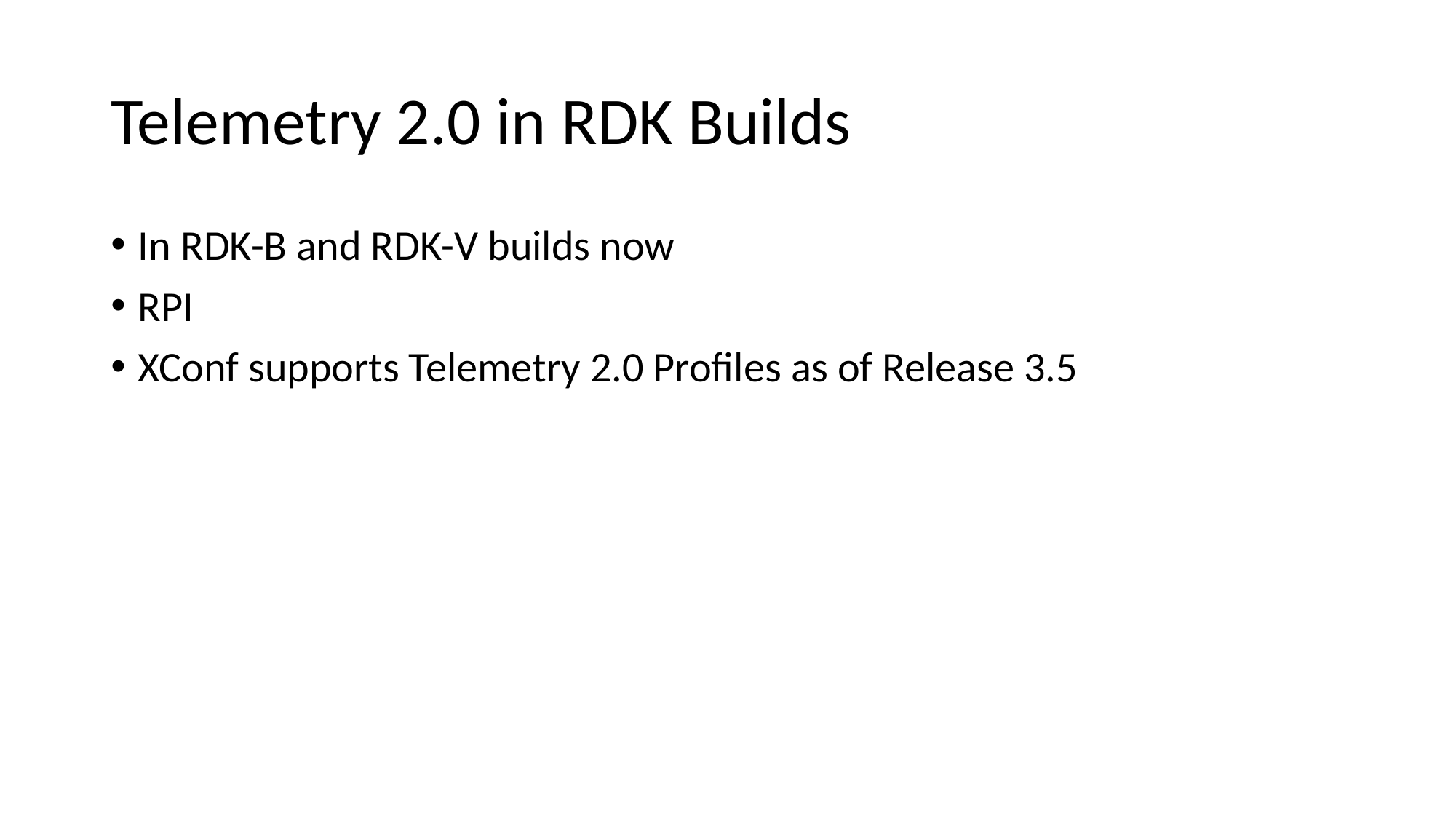

# Telemetry 2.0 in RDK Builds
In RDK-B and RDK-V builds now
RPI
XConf supports Telemetry 2.0 Profiles as of Release 3.5